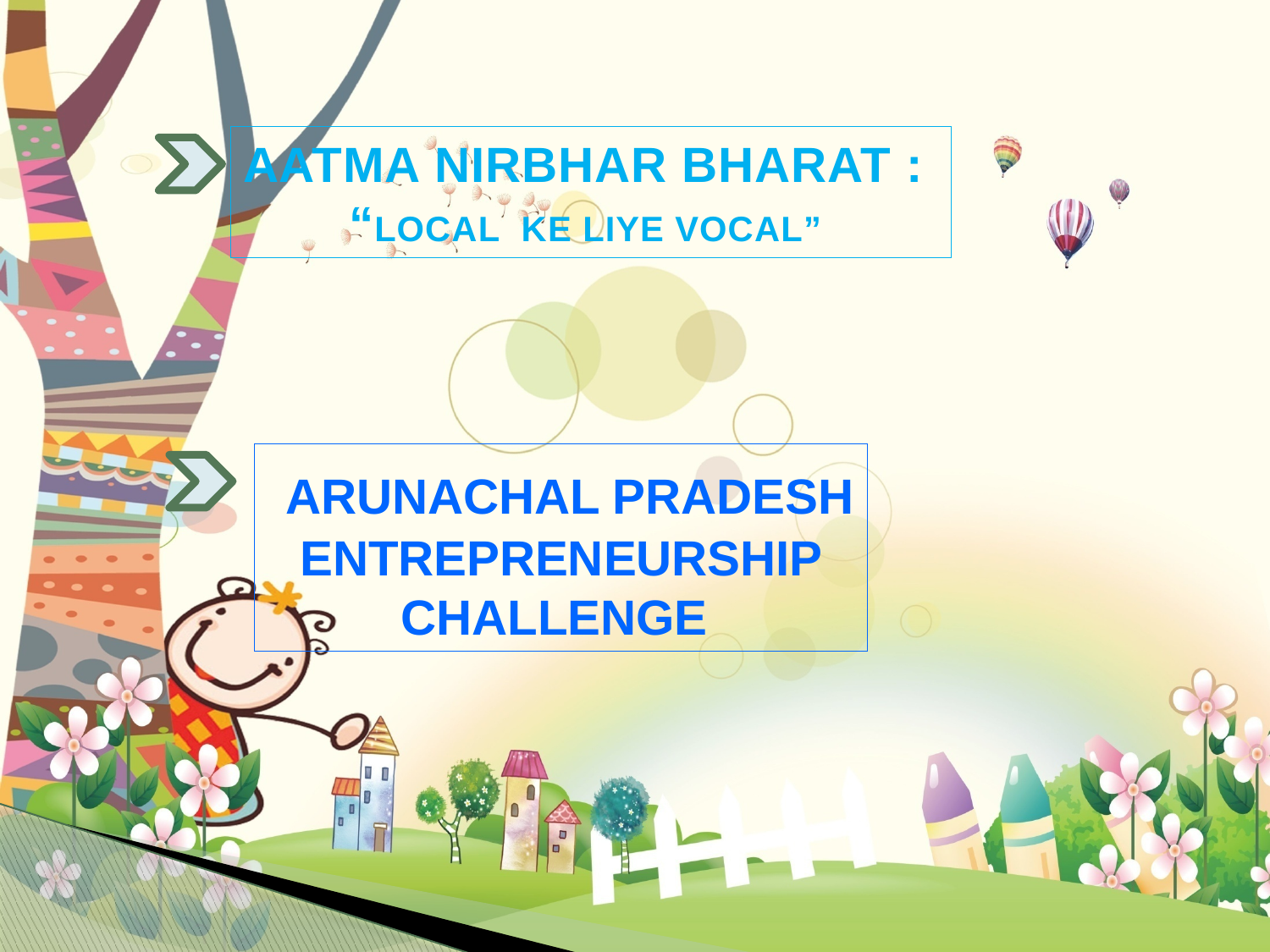

AATMA NIRBHAR BHARAT :
“LOCAL  KE LIYE VOCAL”

 ARUNACHAL PRADESH ENTREPRENEURSHIP CHALLENGE